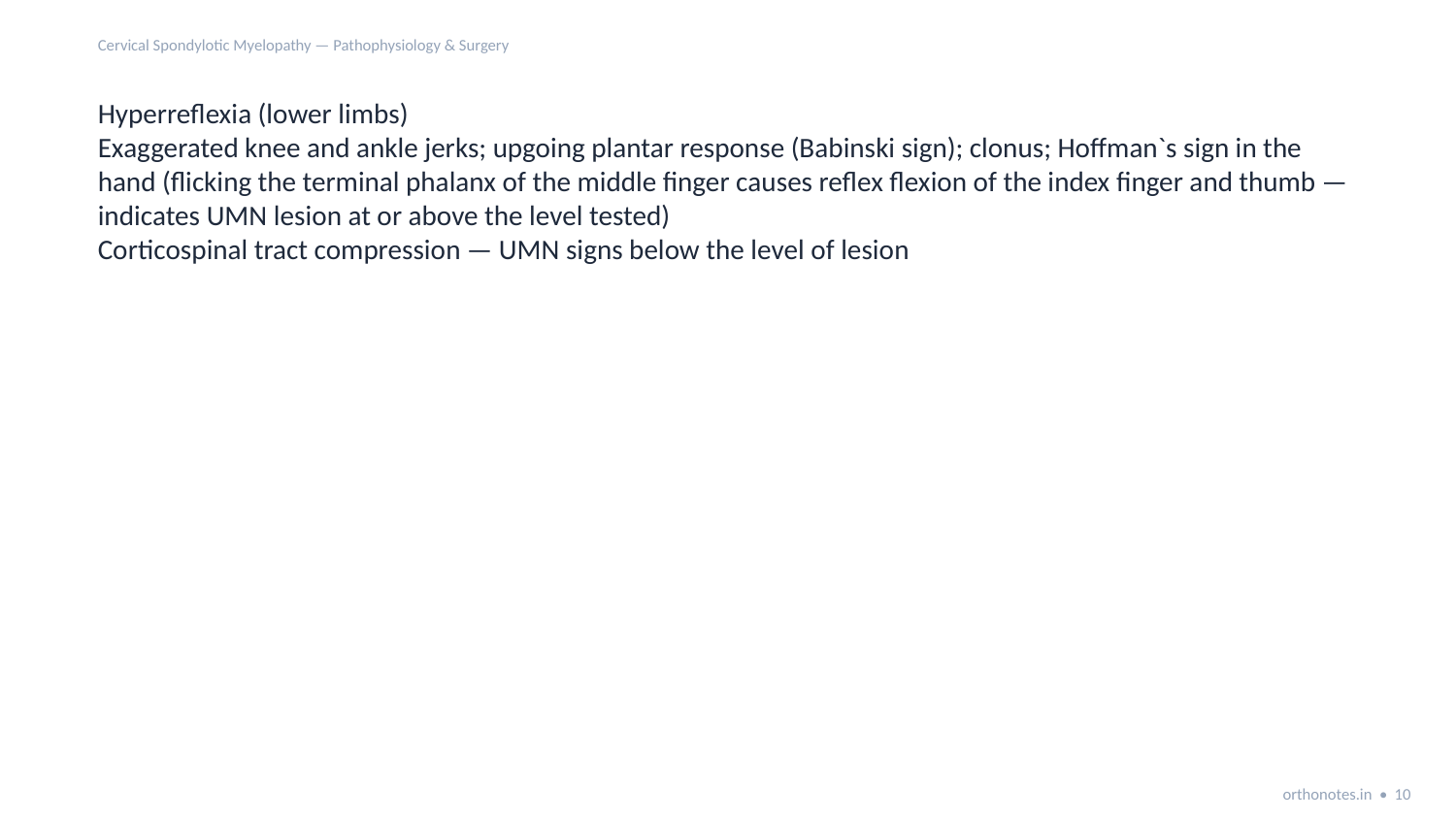

Cervical Spondylotic Myelopathy — Pathophysiology & Surgery
Hyperreflexia (lower limbs)
Exaggerated knee and ankle jerks; upgoing plantar response (Babinski sign); clonus; Hoffman`s sign in the hand (flicking the terminal phalanx of the middle finger causes reflex flexion of the index finger and thumb — indicates UMN lesion at or above the level tested)
Corticospinal tract compression — UMN signs below the level of lesion
orthonotes.in  •  10